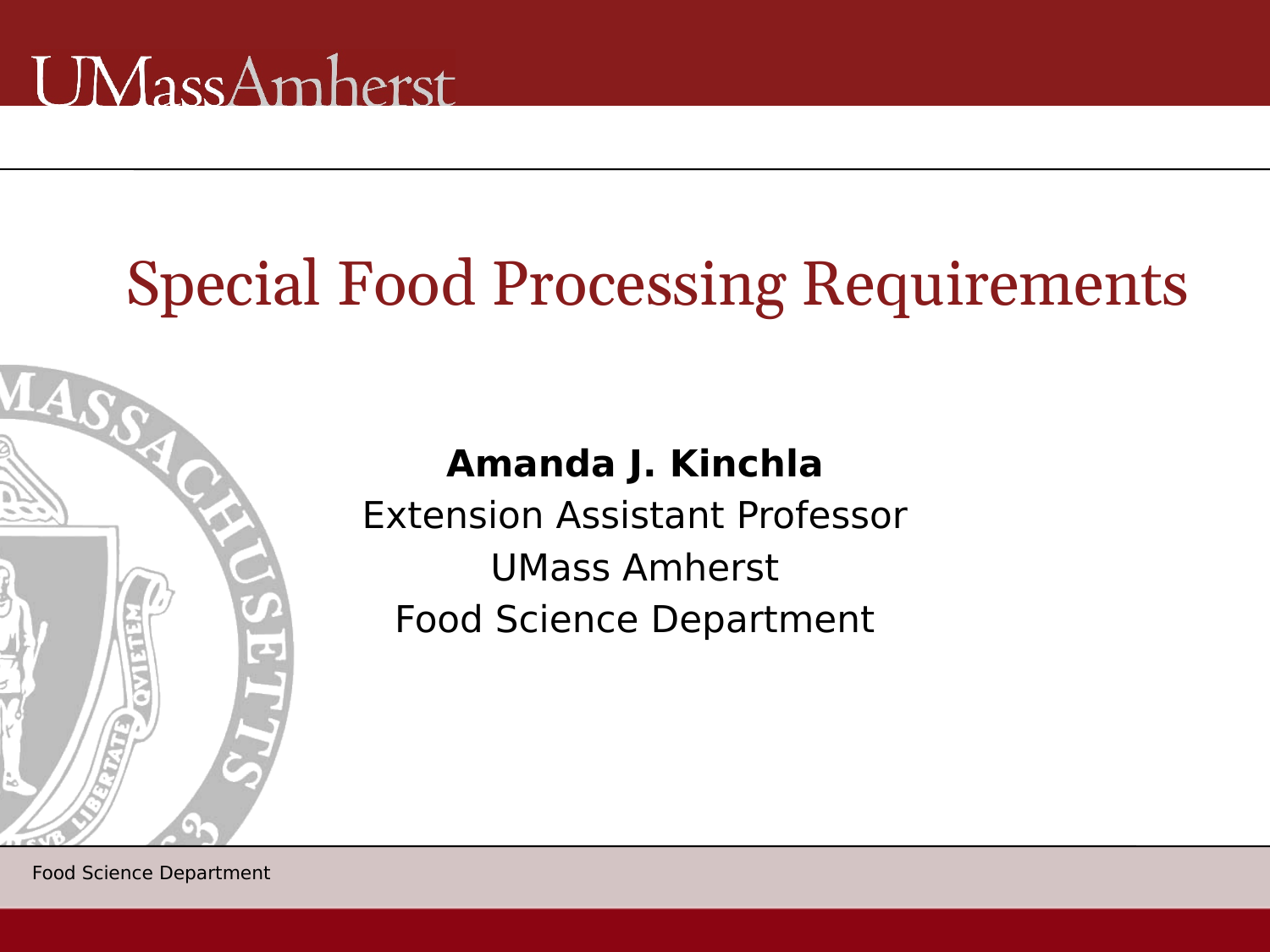

# Special Food Processing Requirements
Amanda J. Kinchla
Extension Assistant Professor
UMass Amherst
Food Science Department